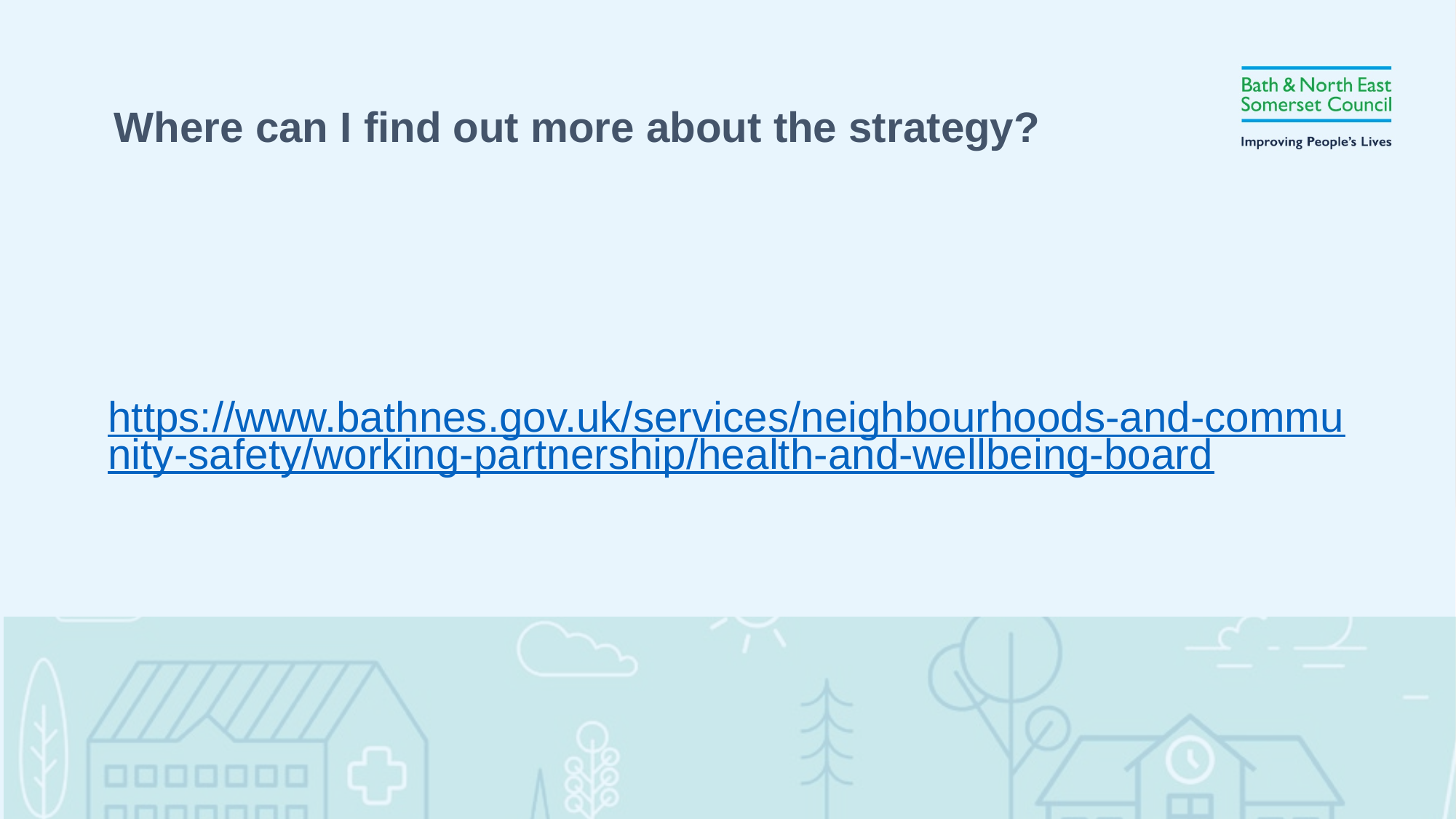

Where can I find out more about the strategy?

https://www.bathnes.gov.uk/services/neighbourhoods-and-community-safety/working-partnership/health-and-wellbeing-board